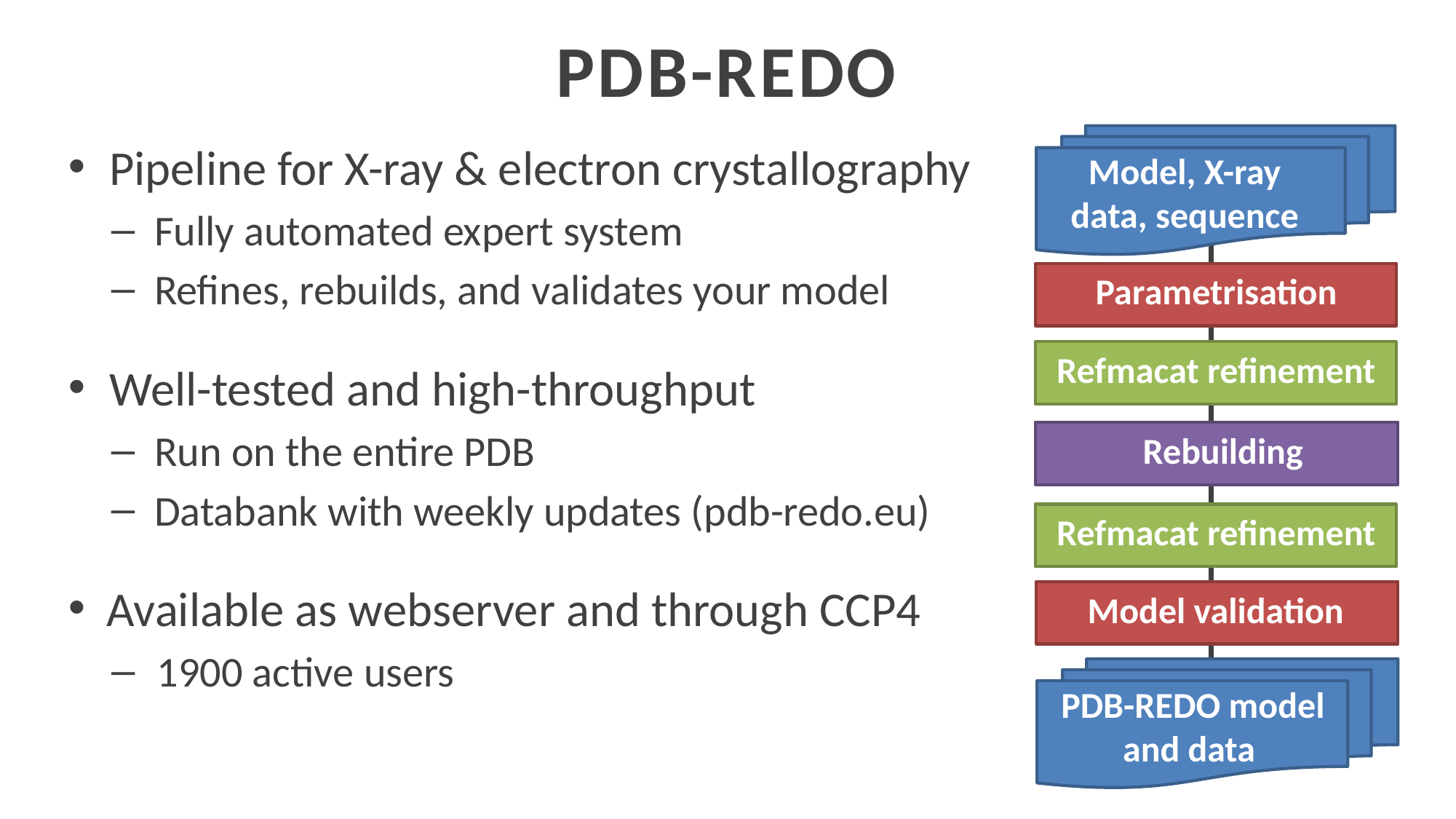

# PDB-REDO

Model, X-ray data, sequence
Pipeline for X-ray & electron crystallography
Fully automated expert system
Refines, rebuilds, and validates your model

Well-tested and high-throughput
Run on the entire PDB
Databank with weekly updates (pdb-redo.eu)

Available as webserver and through CCP4
1900 active users

Parametrisation

Refmacat refinement

Rebuilding

Refmacat refinement

Model validation

PDB-REDO model and data